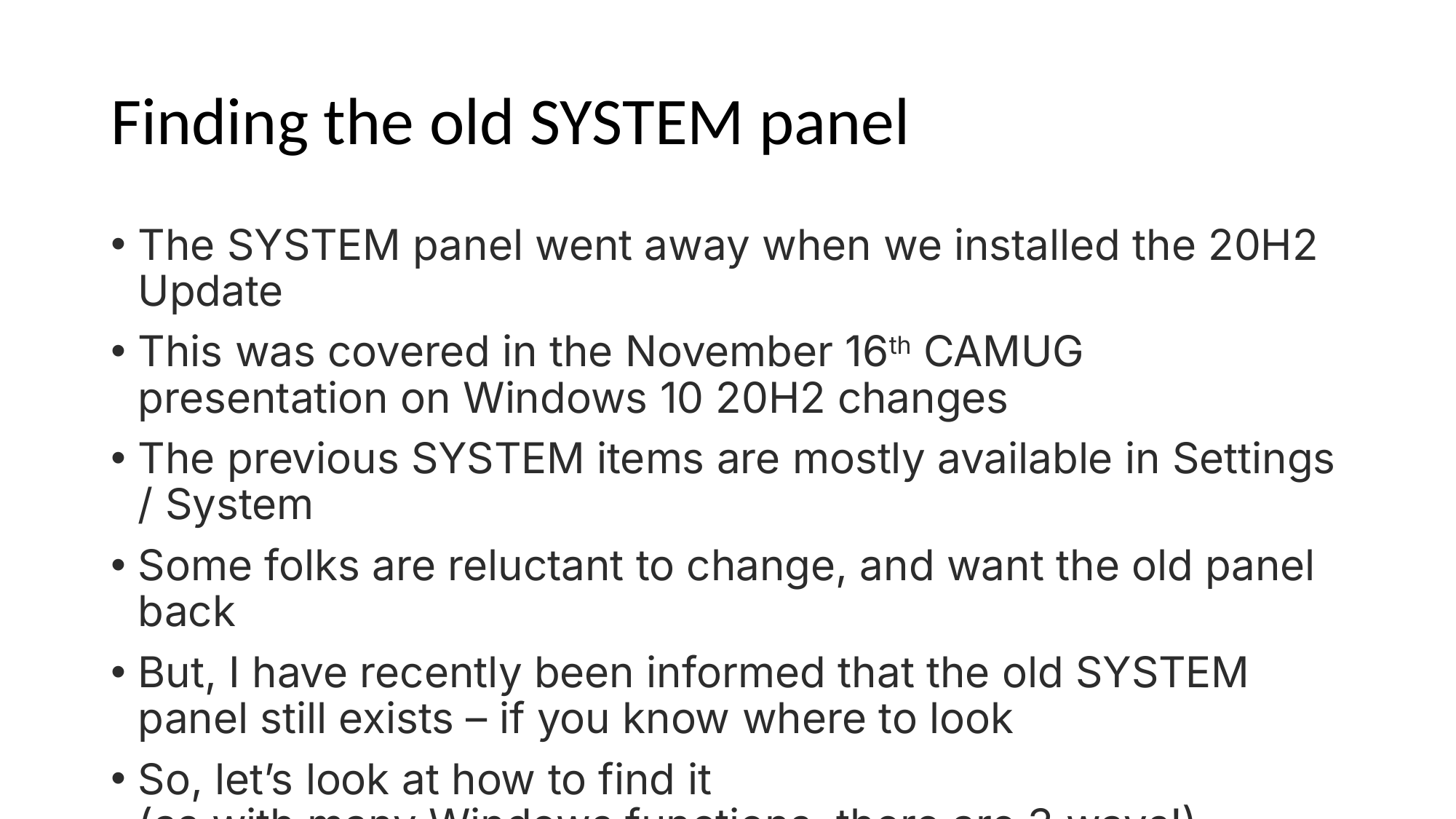

# Finding the old SYSTEM panel
The SYSTEM panel went away when we installed the 20H2 Update
This was covered in the November 16th CAMUG presentation on Windows 10 20H2 changes
The previous SYSTEM items are mostly available in Settings / System
Some folks are reluctant to change, and want the old panel back
But, I have recently been informed that the old SYSTEM panel still exists – if you know where to look
So, let’s look at how to find it
(as with many Windows functions, there are 3 ways!)